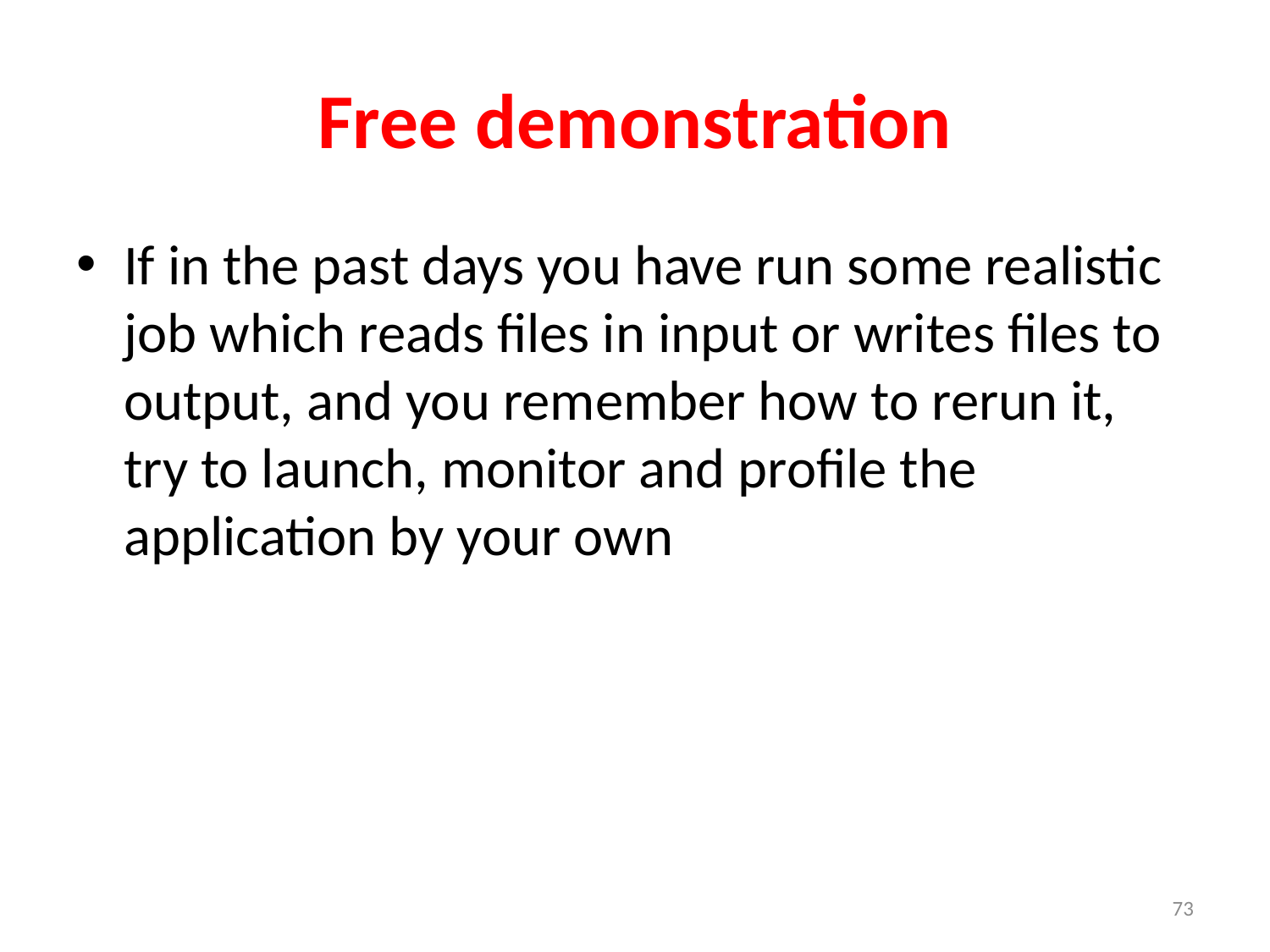

# Free demonstration
If in the past days you have run some realistic job which reads files in input or writes files to output, and you remember how to rerun it, try to launch, monitor and profile the application by your own
73